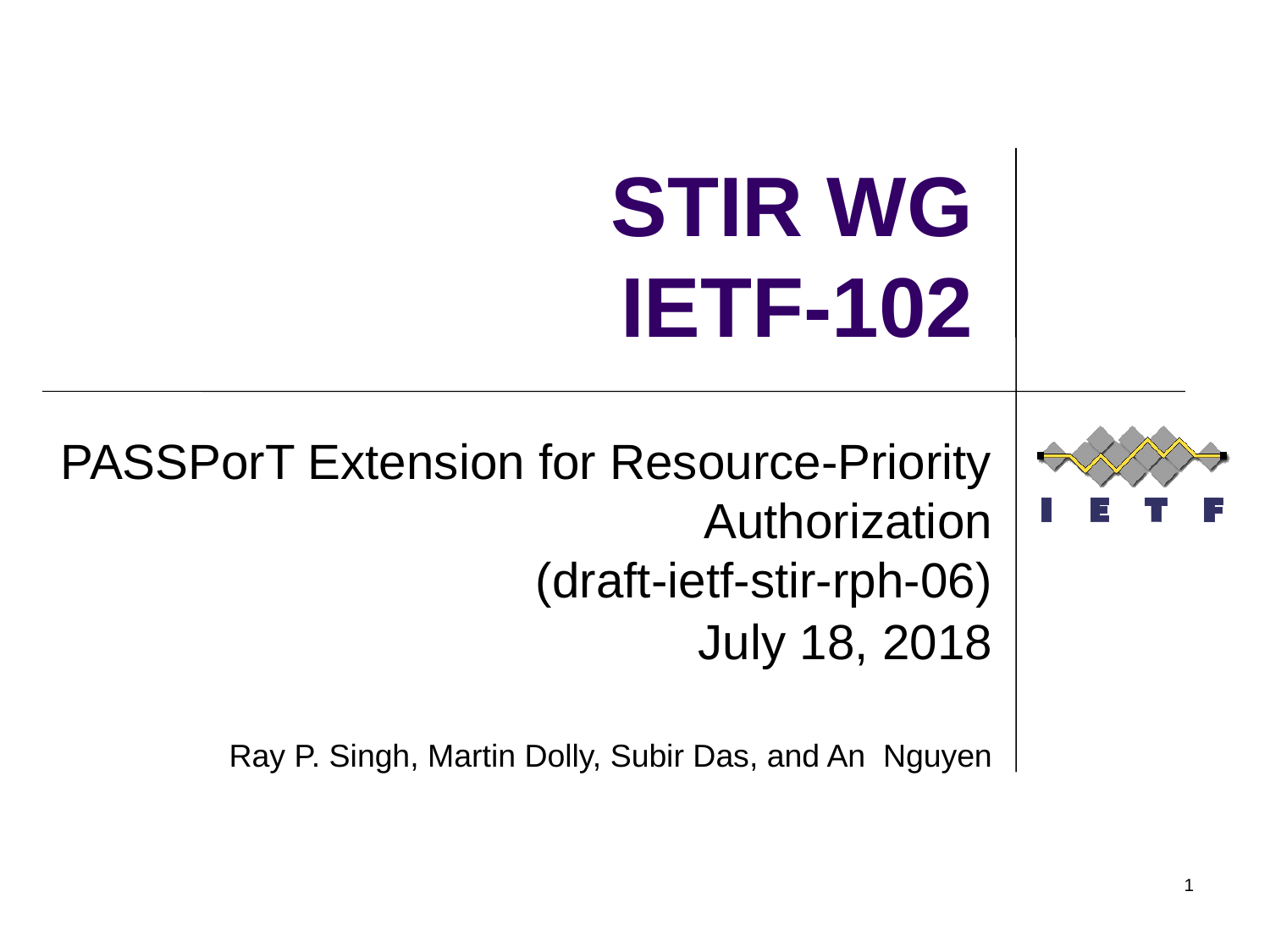

# STIR WG IETF-102
PASSPorT Extension for Resource-Priority Authorization
(draft-ietf-stir-rph-06)
July 18, 2018

Ray P. Singh, Martin Dolly, Subir Das, and An  Nguyen
1